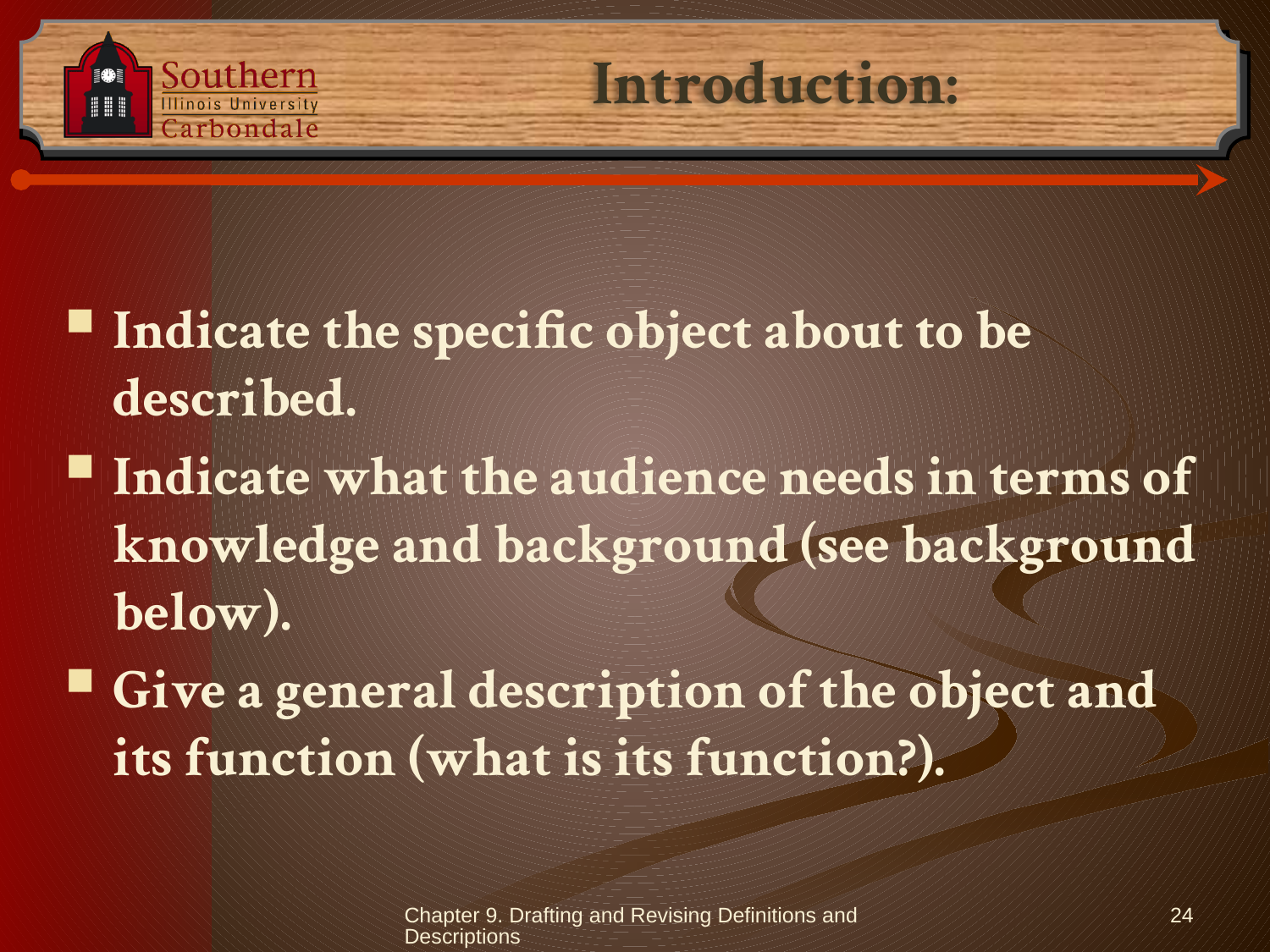

# Introduction:
Indicate the specific object about to be described.
Indicate what the audience needs in terms of knowledge and background (see background below).
Give a general description of the object and its function (what is its function?).
Chapter 9. Drafting and Revising Definitions and Descriptions
24